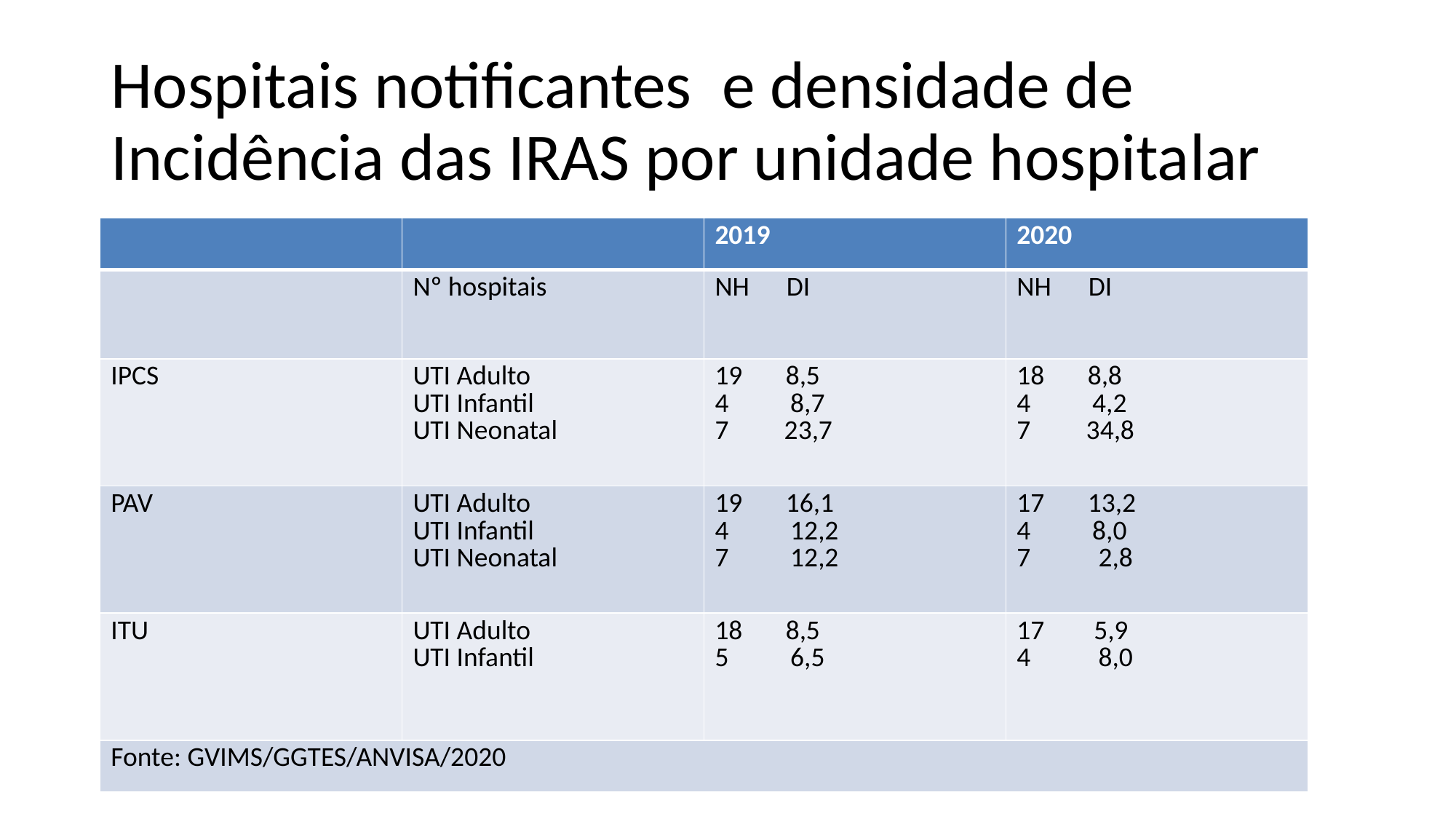

# Hospitais notificantes  e densidade de Incidência das IRAS por unidade hospitalar
|  |  | 2019 | 2020 |
| --- | --- | --- | --- |
|  | Nº hospitais | NH DI | NH DI |
| IPCS | UTI Adulto UTI Infantil UTI Neonatal | 19 8,5 4 8,7 7 23,7 | 18 8,8 4 4,2 7 34,8 |
| PAV | UTI Adulto UTI Infantil UTI Neonatal | 19 16,1 4 12,2 7 12,2 | 17 13,2 4 8,0 7 2,8 |
| ITU | UTI Adulto UTI Infantil | 18 8,5 5 6,5 | 17 5,9 4 8,0 |
| Fonte: GVIMS/GGTES/ANVISA/2020 |  |  |  |